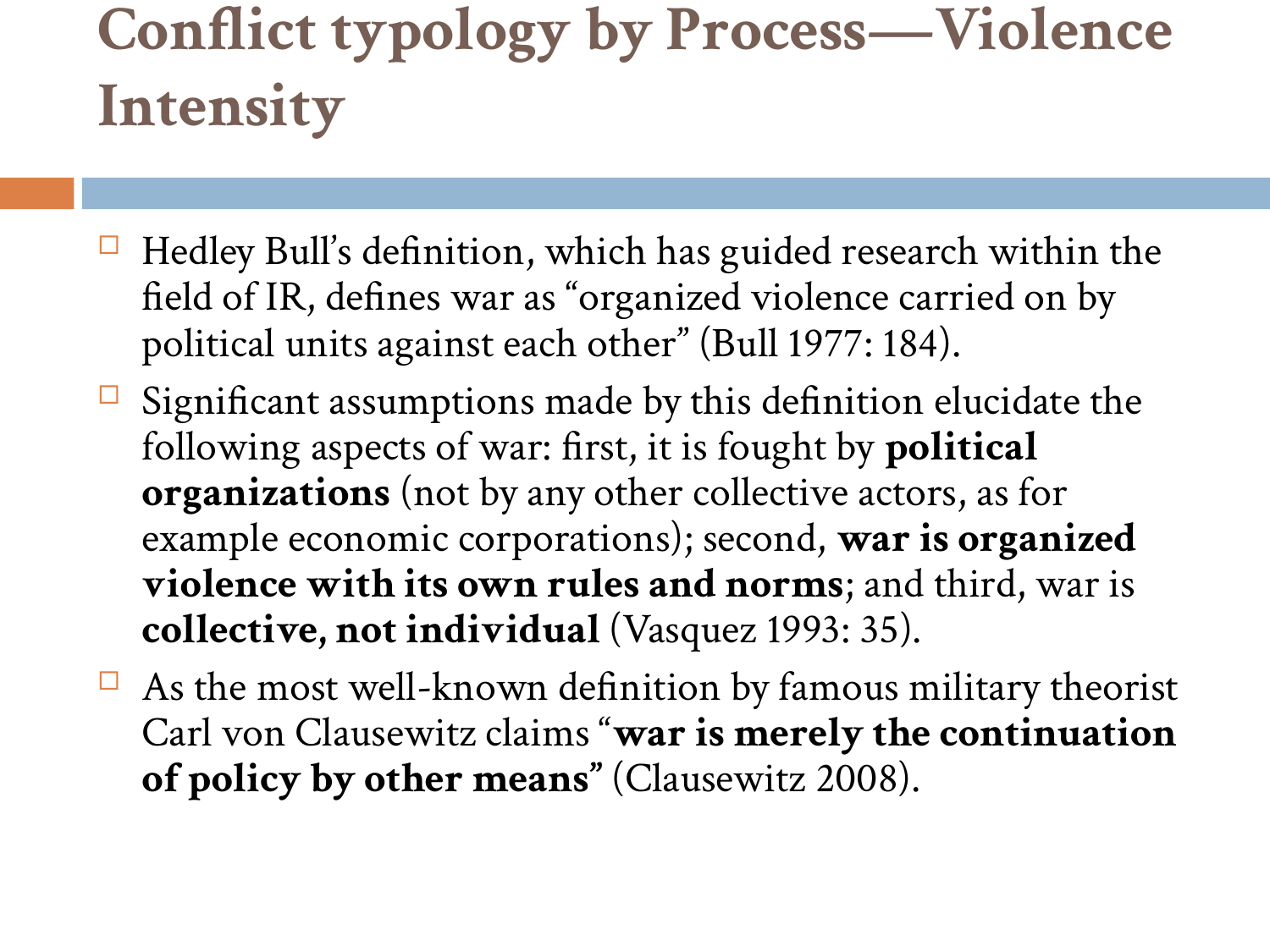

Conflict typology by Process—Violence Intensity
Hedley Bull’s definition, which has guided research within the field of IR, defines war as “organized violence carried on by political units against each other” (Bull 1977: 184).
Significant assumptions made by this definition elucidate the following aspects of war: first, it is fought by political organizations (not by any other collective actors, as for example economic corporations); second, war is organized violence with its own rules and norms; and third, war is collective, not individual (Vasquez 1993: 35).
As the most well-known definition by famous military theorist Carl von Clausewitz claims “war is merely the continuation of policy by other means” (Clausewitz 2008).